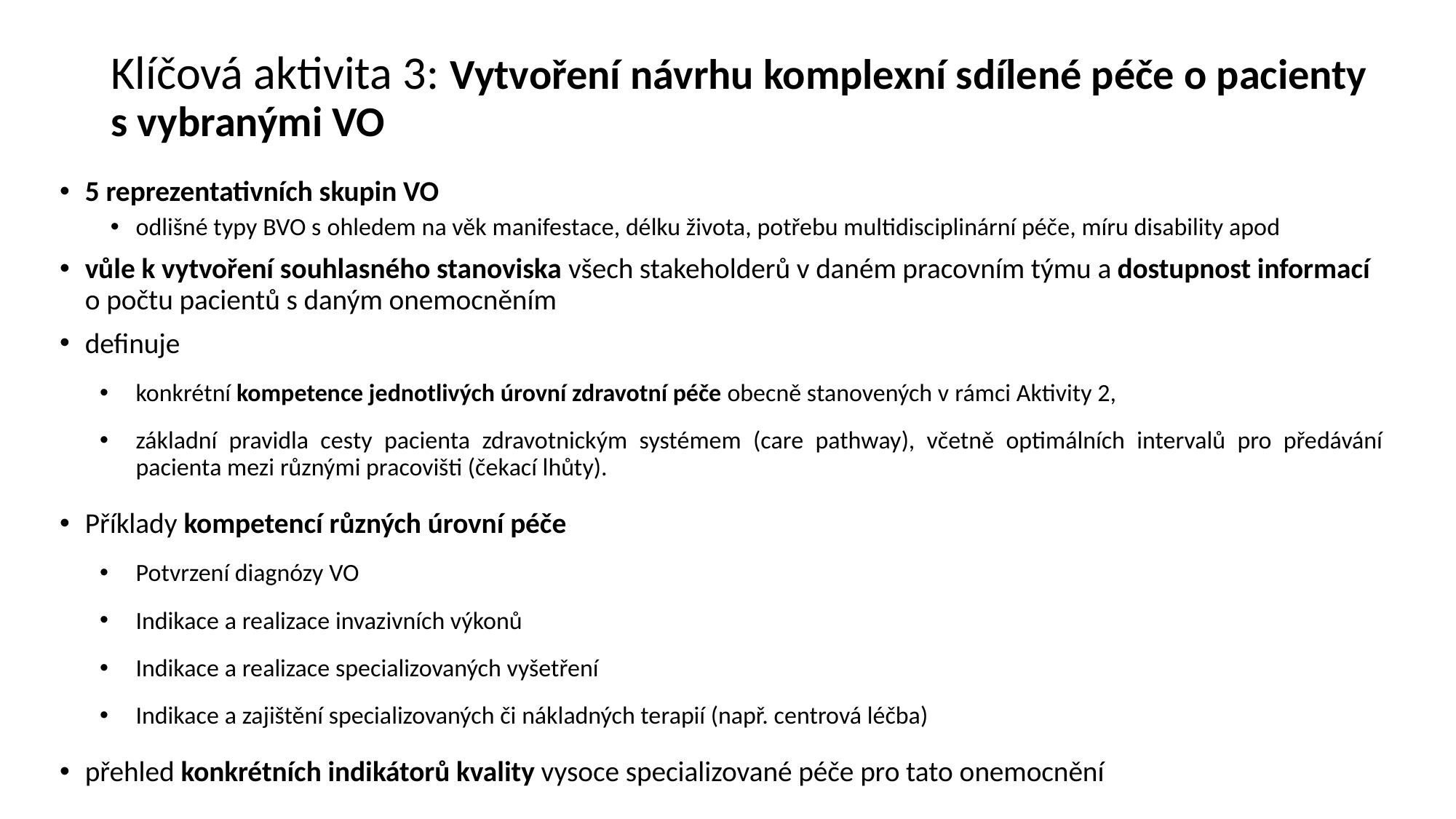

# Klíčová aktivita 3: Vytvoření návrhu komplexní sdílené péče o pacienty s vybranými VO
5 reprezentativních skupin VO
odlišné typy BVO s ohledem na věk manifestace, délku života, potřebu multidisciplinární péče, míru disability apod
vůle k vytvoření souhlasného stanoviska všech stakeholderů v daném pracovním týmu a dostupnost informací o počtu pacientů s daným onemocněním
definuje
konkrétní kompetence jednotlivých úrovní zdravotní péče obecně stanovených v rámci Aktivity 2,
základní pravidla cesty pacienta zdravotnickým systémem (care pathway), včetně optimálních intervalů pro předávání pacienta mezi různými pracovišti (čekací lhůty).
Příklady kompetencí různých úrovní péče
Potvrzení diagnózy VO
Indikace a realizace invazivních výkonů
Indikace a realizace specializovaných vyšetření
Indikace a zajištění specializovaných či nákladných terapií (např. centrová léčba)
přehled konkrétních indikátorů kvality vysoce specializované péče pro tato onemocnění